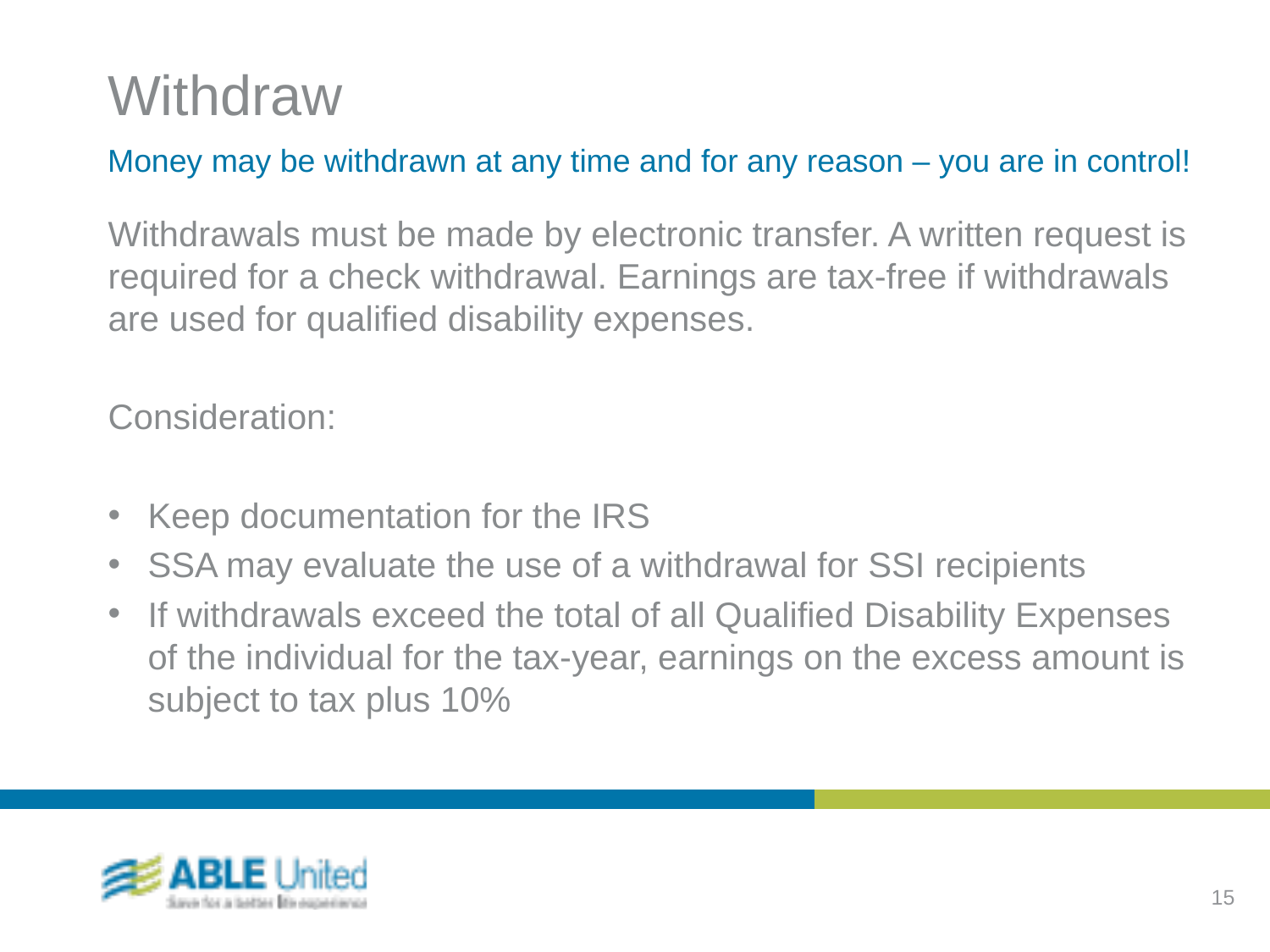

Withdraw
Money may be withdrawn at any time and for any reason – you are in control!
Withdrawals must be made by electronic transfer. A written request is required for a check withdrawal. Earnings are tax-free if withdrawals are used for qualified disability expenses.

Consideration:

Keep documentation for the IRS
SSA may evaluate the use of a withdrawal for SSI recipients
If withdrawals exceed the total of all Qualified Disability Expenses of the individual for the tax-year, earnings on the excess amount is subject to tax plus 10%
15